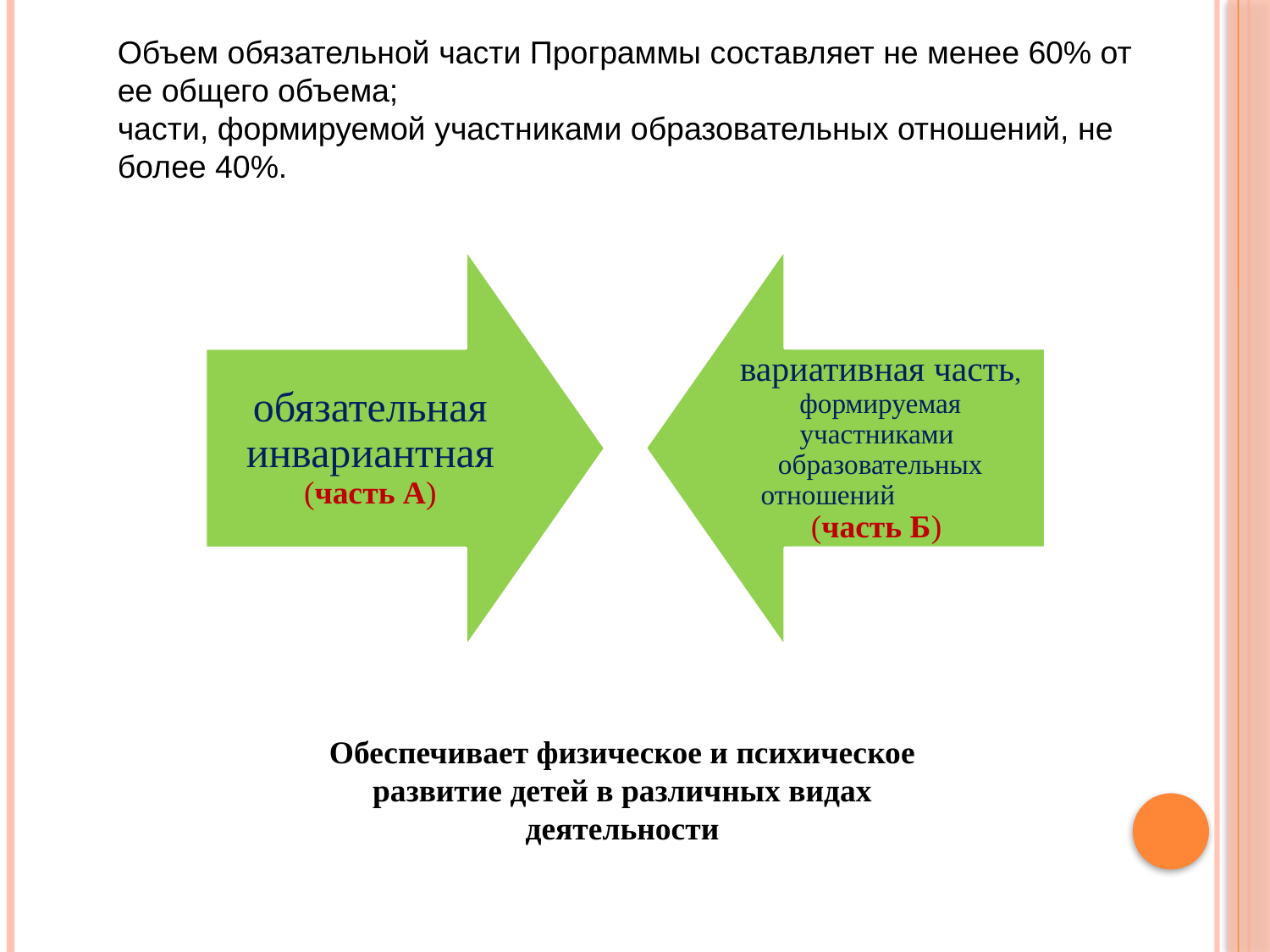

Объем обязательной части Программы составляет не менее 60% от ее общего объема;
части, формируемой участниками образовательных отношений, не более 40%.
обязательная инвариантная (часть А)
вариативная часть, формируемая участниками  образовательных отношений                (часть Б)
Обеспечивает физическое и психическое развитие детей в различных видах деятельности